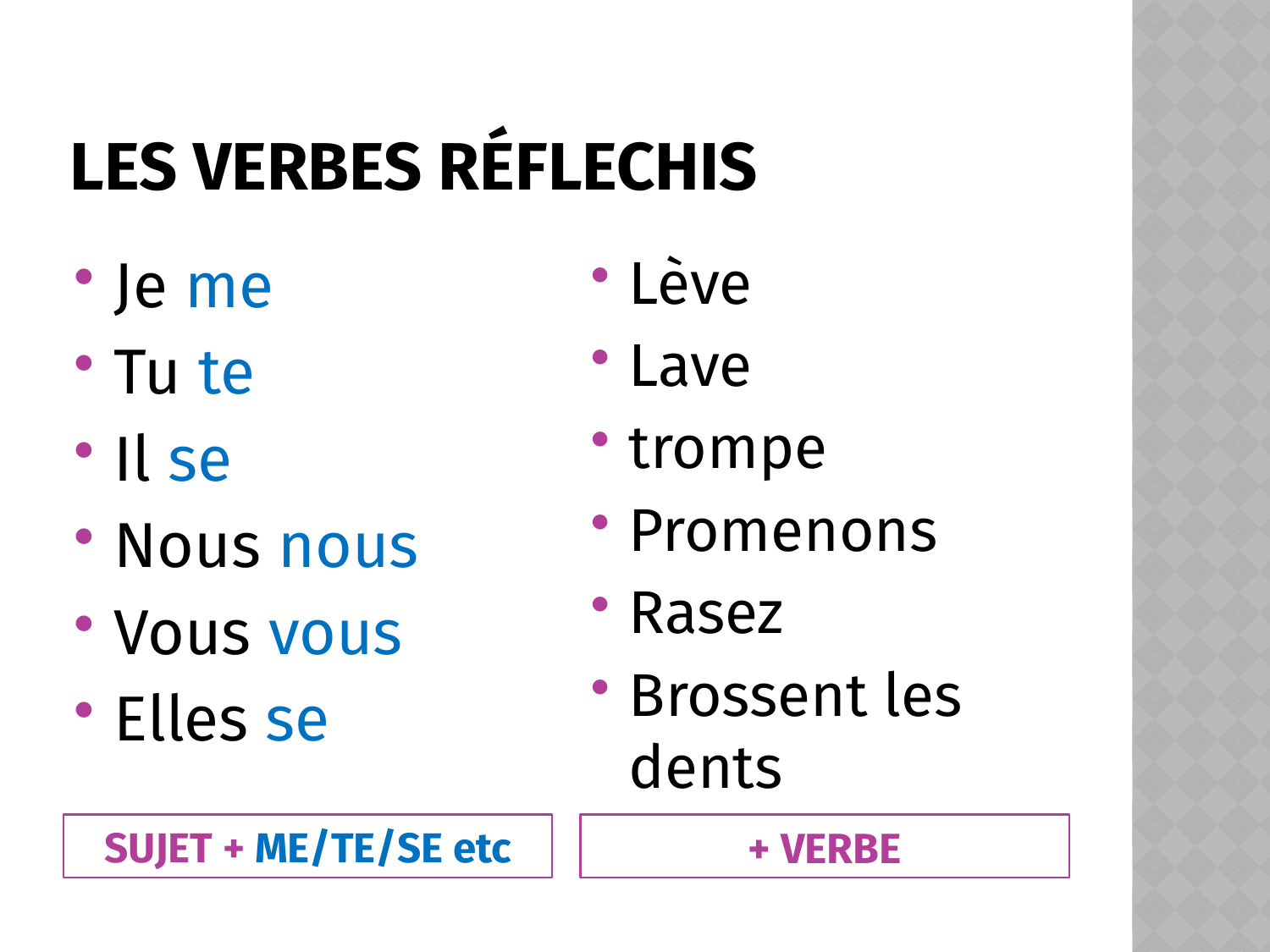

# Les verbes réflechis
Je me
Tu te
Il se
Nous nous
Vous vous
Elles se
Lève
Lave
trompe
Promenons
Rasez
Brossent les dents
SUJET + ME/TE/SE etc
+ VERBE